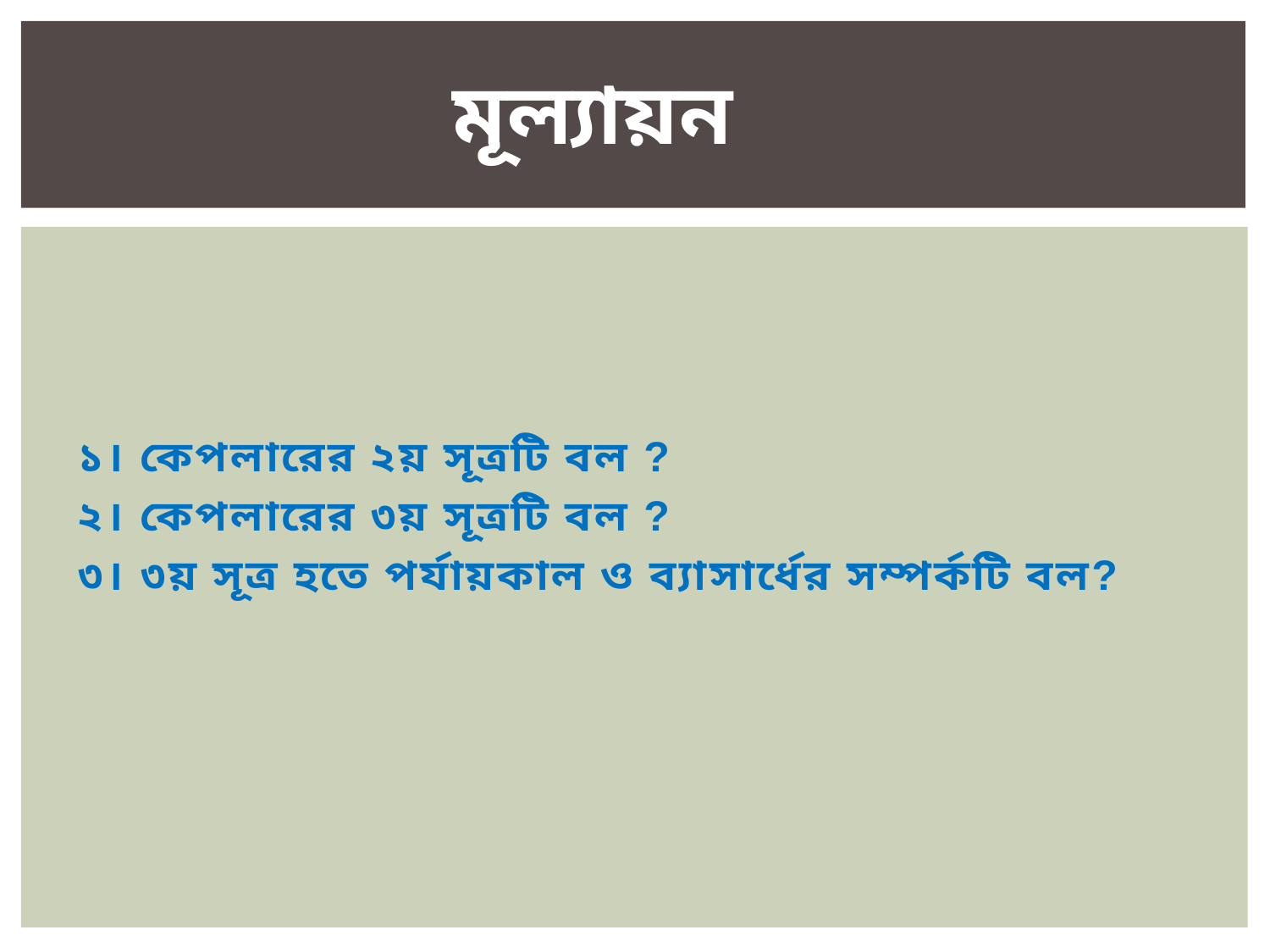

মূল্যায়ন
১। কেপলারের ২য় সূত্রটি বল ?
২। কেপলারের ৩য় সূত্রটি বল ?
৩। ৩য় সূত্র হতে পর্যায়কাল ও ব্যাসার্ধের সম্পর্কটি বল?